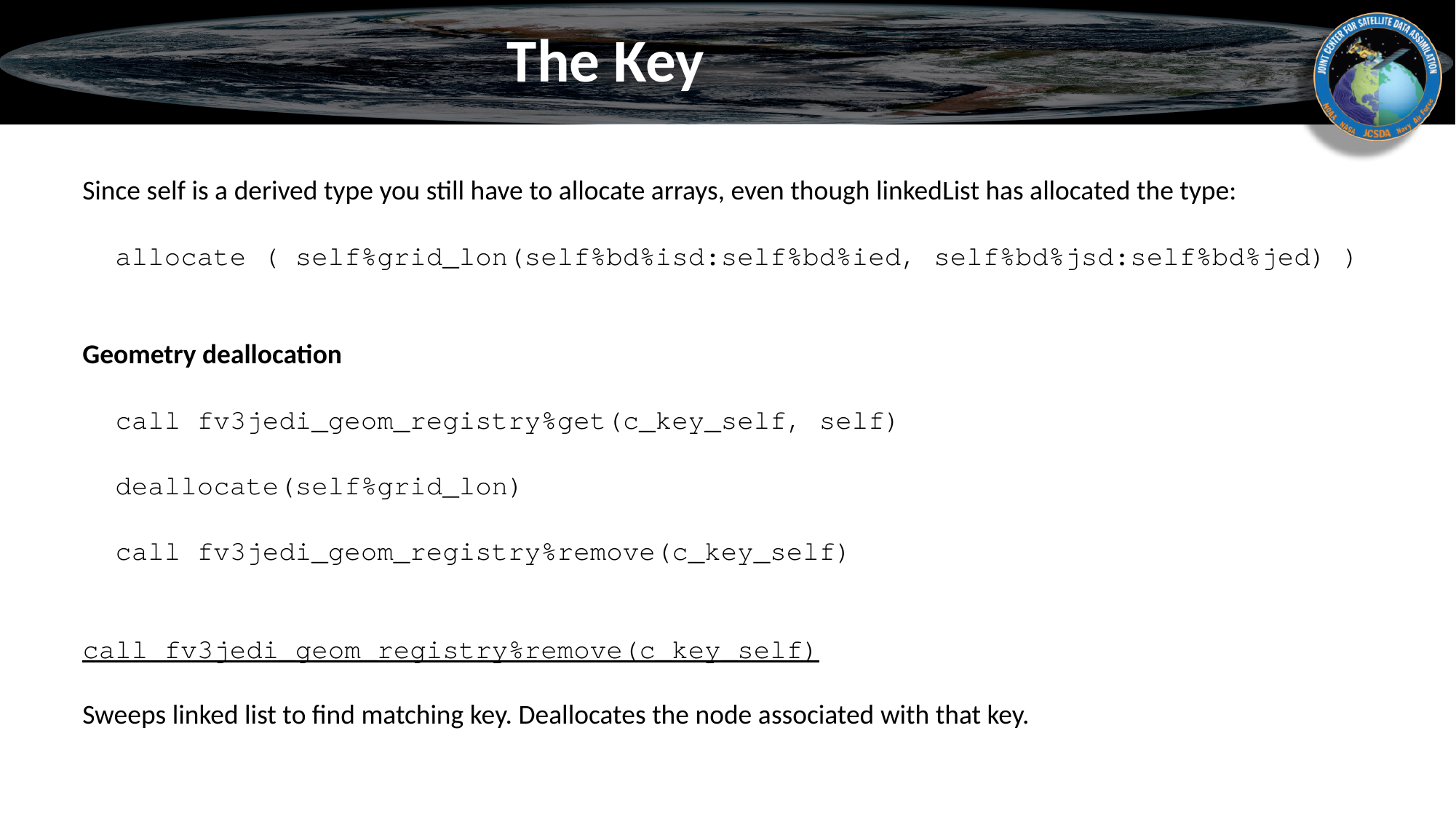

# The Key
Since self is a derived type you still have to allocate arrays, even though linkedList has allocated the type:

  allocate ( self%grid_lon(self%bd%isd:self%bd%ied, self%bd%jsd:self%bd%jed) )

Geometry deallocation

  call fv3jedi_geom_registry%get(c_key_self, self)

  deallocate(self%grid_lon)

  call fv3jedi_geom_registry%remove(c_key_self)

call fv3jedi_geom_registry%remove(c_key_self)

Sweeps linked list to find matching key. Deallocates the node associated with that key.